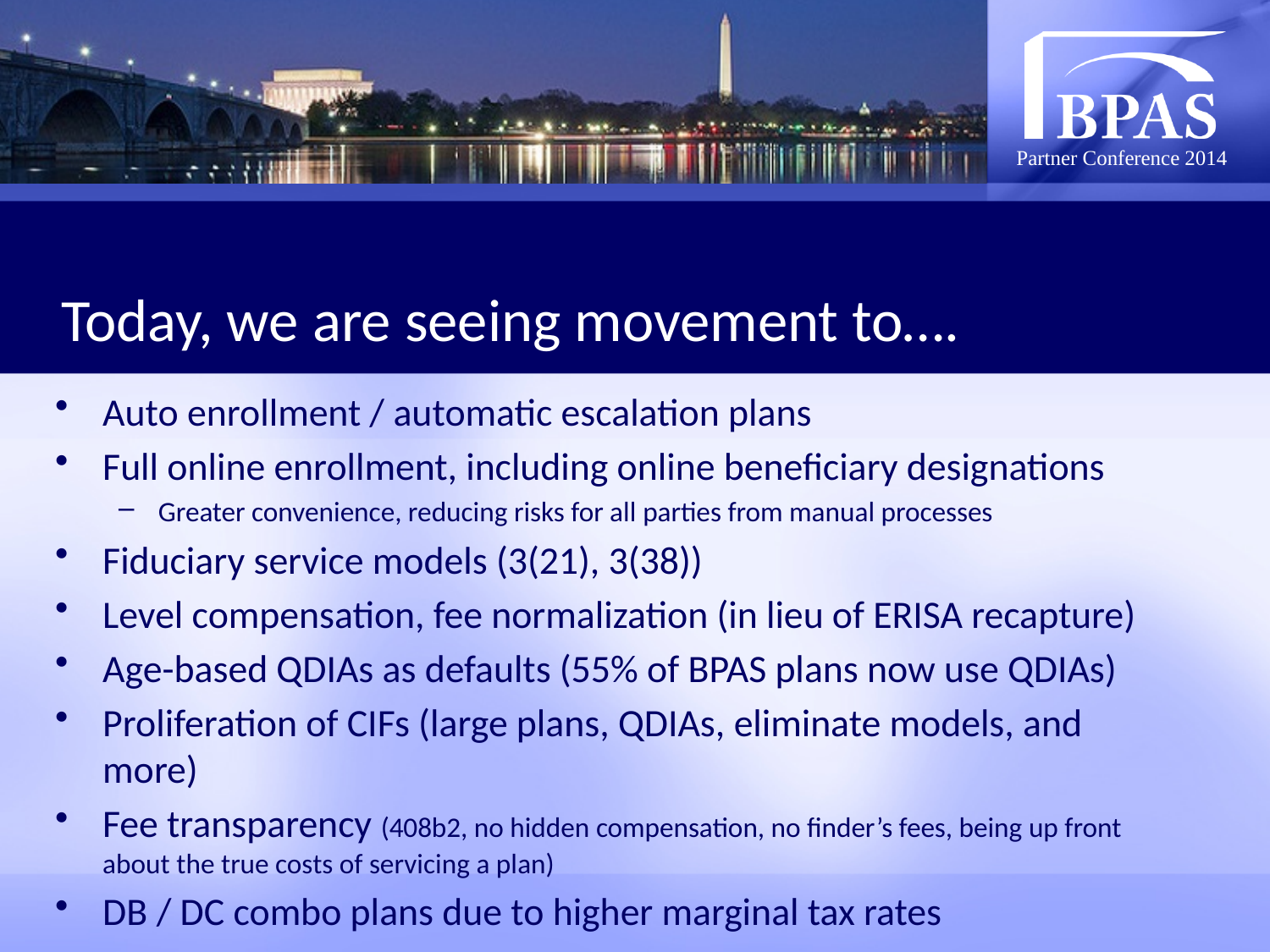

# Today, we are seeing movement to….
Auto enrollment / automatic escalation plans
Full online enrollment, including online beneficiary designations
Greater convenience, reducing risks for all parties from manual processes
Fiduciary service models (3(21), 3(38))
Level compensation, fee normalization (in lieu of ERISA recapture)
Age-based QDIAs as defaults (55% of BPAS plans now use QDIAs)
Proliferation of CIFs (large plans, QDIAs, eliminate models, and more)
Fee transparency (408b2, no hidden compensation, no finder’s fees, being up front about the true costs of servicing a plan)
DB / DC combo plans due to higher marginal tax rates